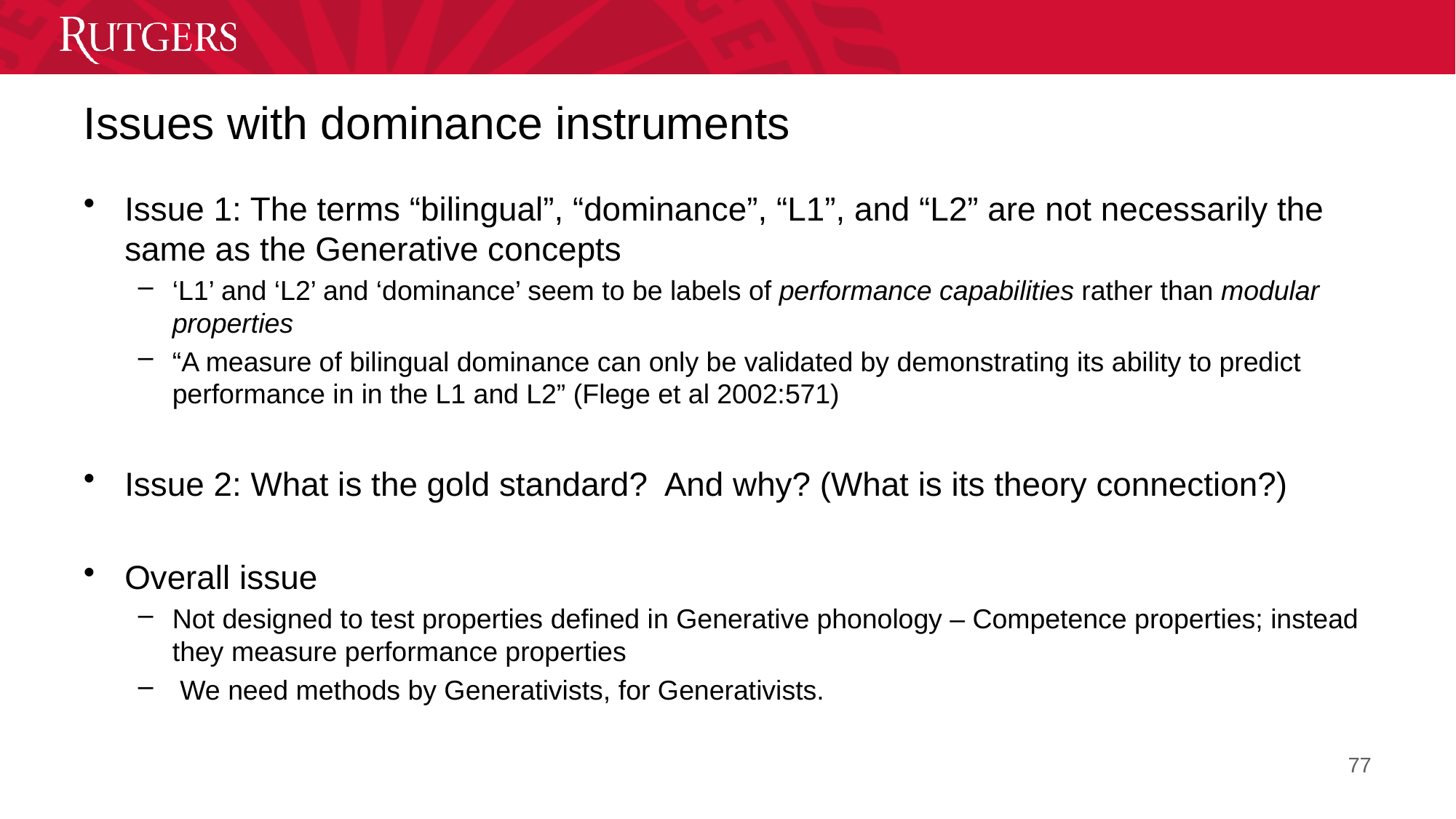

# Issues with dominance instruments
Issue 1: The terms “bilingual”, “dominance”, “L1”, and “L2” are not necessarily the same as the Generative concepts
‘L1’ and ‘L2’ and ‘dominance’ seem to be labels of performance capabilities rather than modular properties
“A measure of bilingual dominance can only be validated by demonstrating its ability to predict performance in in the L1 and L2” (Flege et al 2002:571)

Issue 2: What is the gold standard?  And why? (What is its theory connection?)

Overall issue
Not designed to test properties defined in Generative phonology – Competence properties; instead they measure performance properties
 We need methods by Generativists, for Generativists.

77